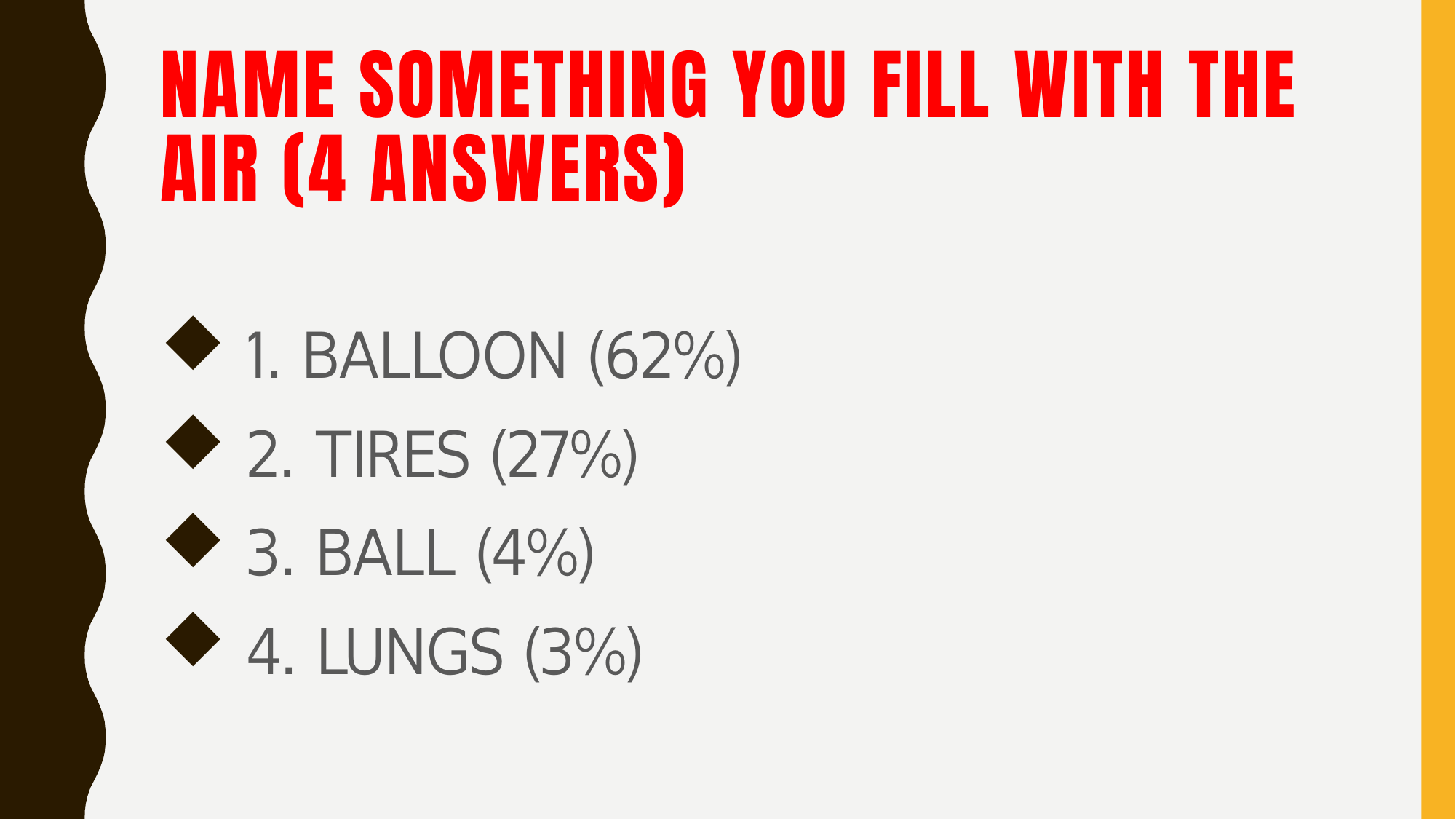

# Name something you fill with the air (4 answers)
 1. BALLOON (62%)
 2. TIRES (27%)
 3. BALL (4%)
 4. LUNGS (3%)